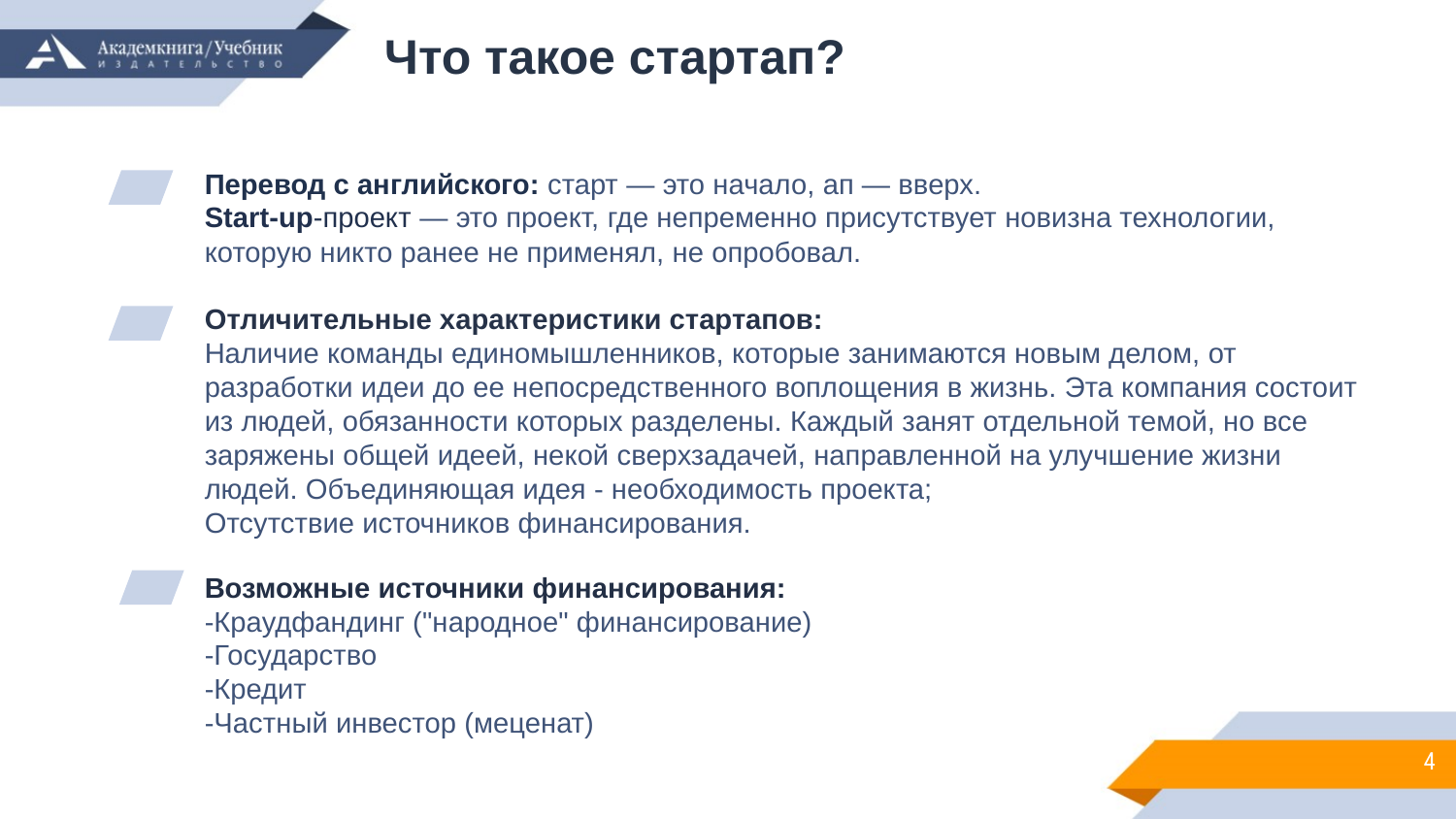

Что такое стартап?
Перевод с английского: старт — это начало, ап — вверх.
Start-up-проект — это проект, где непременно присутствует новизна технологии, которую никто ранее не применял, не опробовал.

Отличительные характеристики стартапов:
Наличие команды единомышленников, которые занимаются новым делом, от разработки идеи до ее непосредственного воплощения в жизнь. Эта компания состоит из людей, обязанности которых разделены. Каждый занят отдельной темой, но все заряжены общей идеей, некой сверхзадачей, направленной на улучшение жизни людей. Объединяющая идея - необходимость проекта;
Отсутствие источников финансирования.

Возможные источники финансирования:
-Краудфандинг ("народное" финансирование)
-Государство
-Кредит
-Частный инвестор (меценат)

4